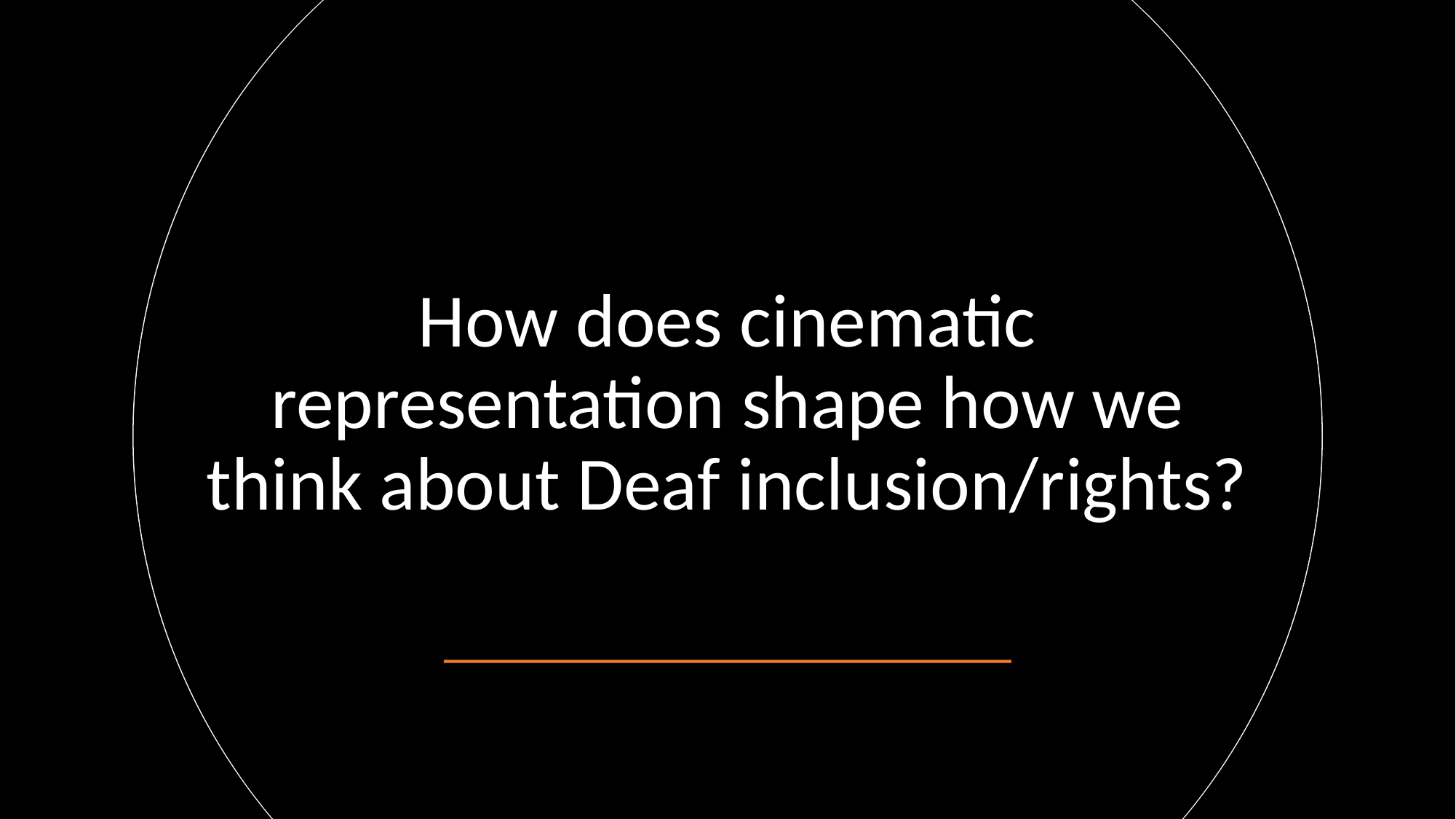

# How does cinematic representation shape how we think about Deaf inclusion/rights?